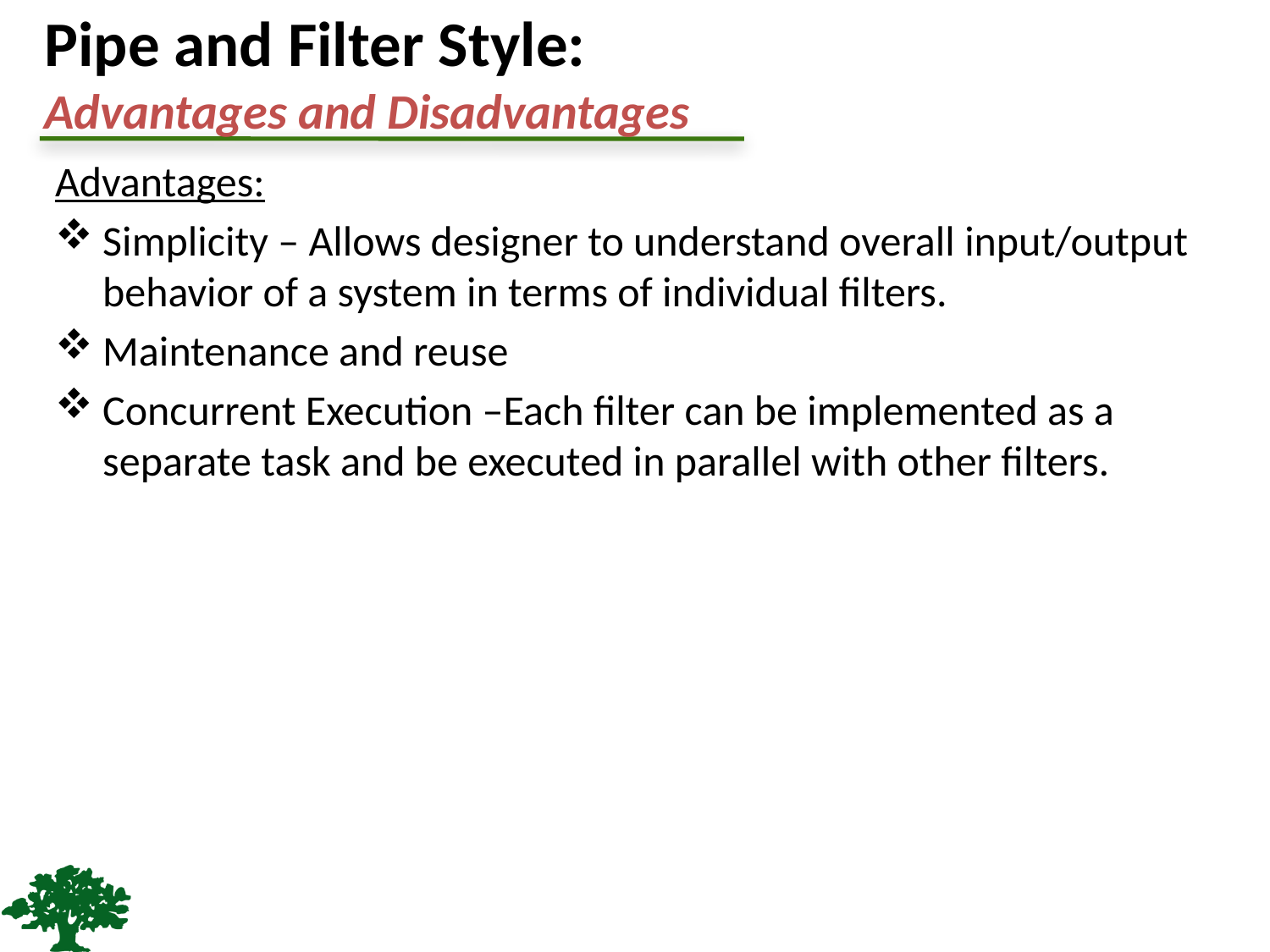

# Pipe and Filter Style: Advantages and Disadvantages
Advantages:
Simplicity – Allows designer to understand overall input/output behavior of a system in terms of individual filters.
Maintenance and reuse
Concurrent Execution –Each filter can be implemented as a separate task and be executed in parallel with other filters.